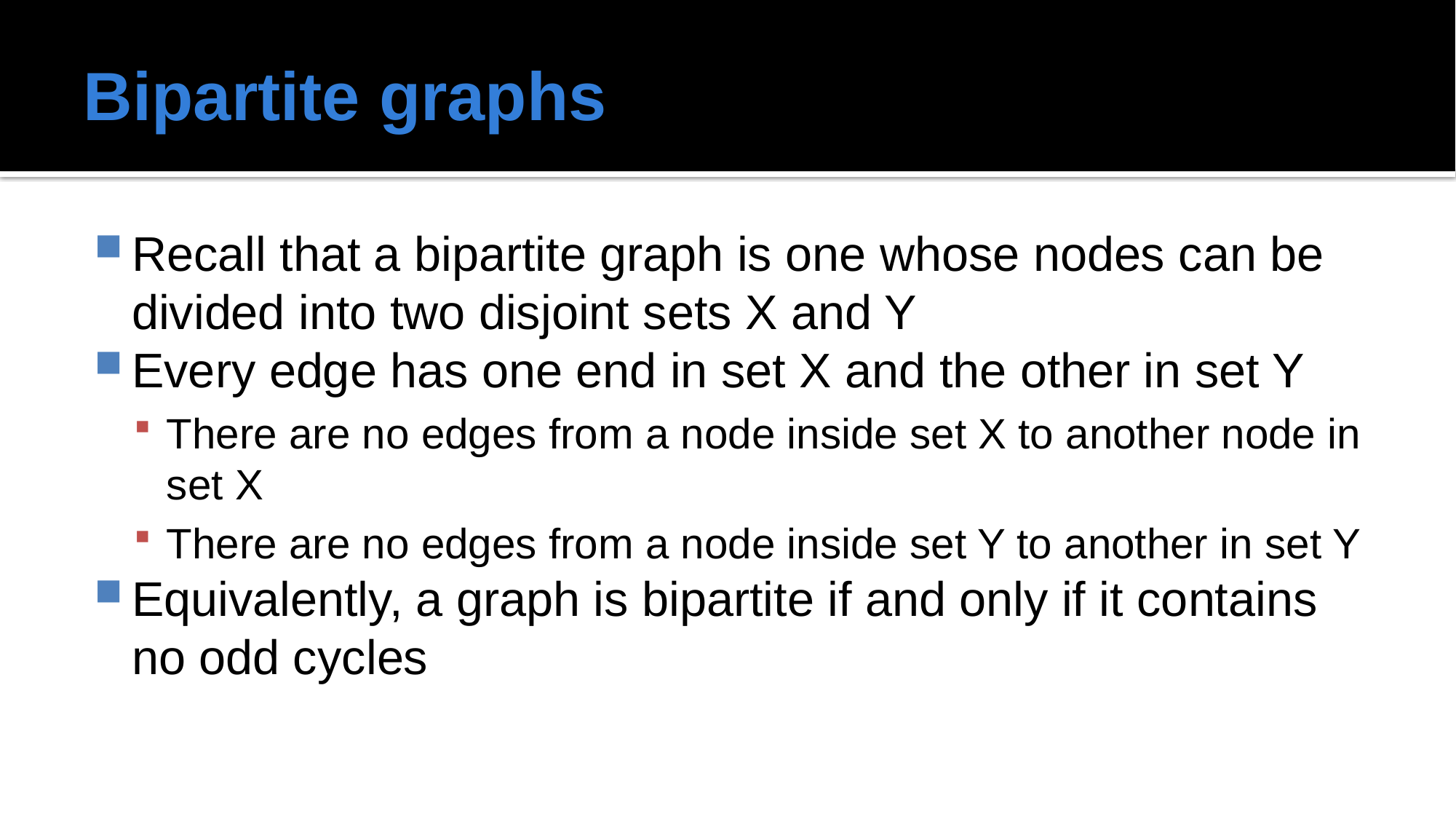

# Bipartite graphs
Recall that a bipartite graph is one whose nodes can be divided into two disjoint sets X and Y
Every edge has one end in set X and the other in set Y
There are no edges from a node inside set X to another node in set X
There are no edges from a node inside set Y to another in set Y
Equivalently, a graph is bipartite if and only if it contains no odd cycles